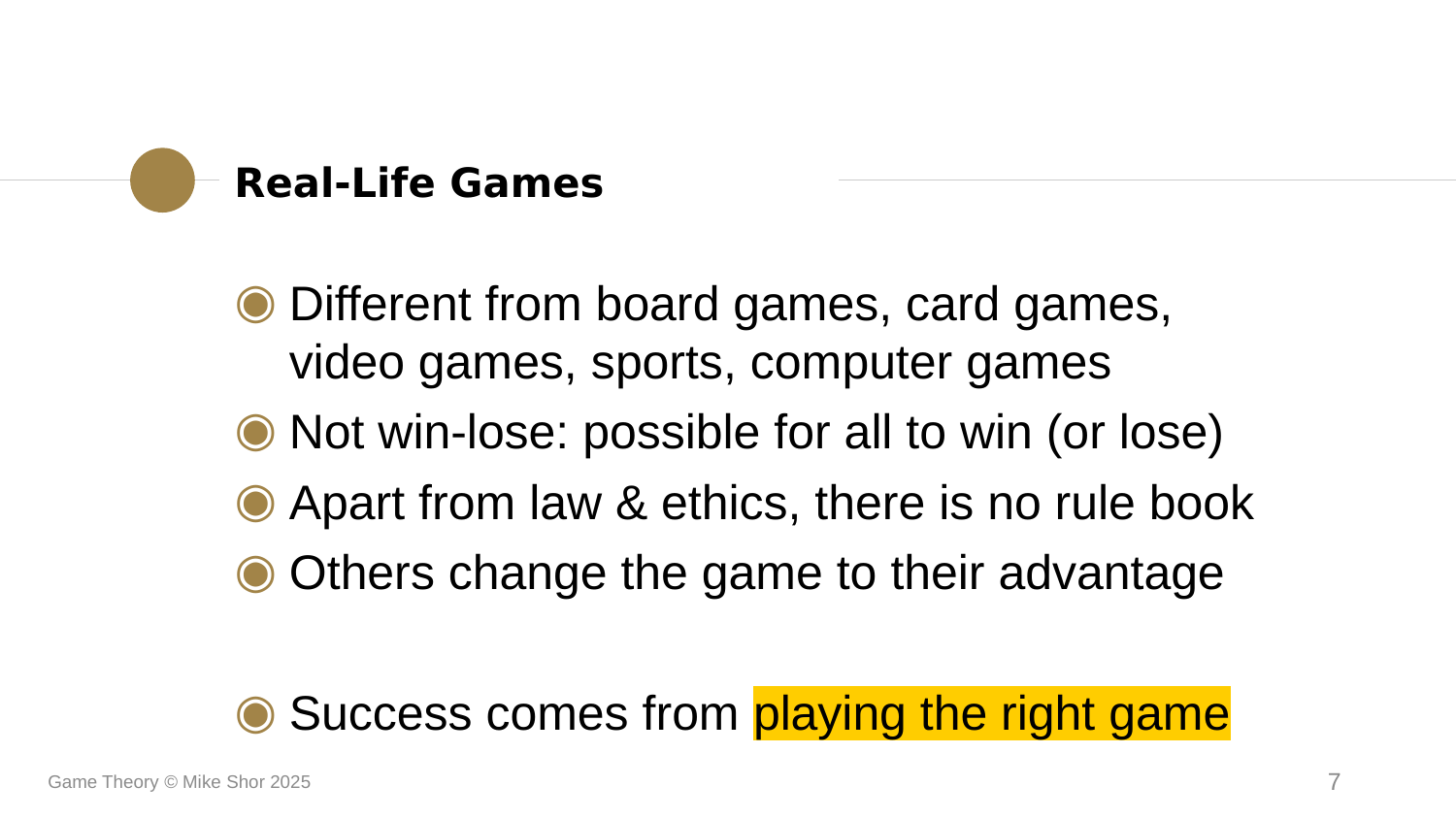

Real-Life Games
Different from board games, card games, video games, sports, computer games
Not win-lose: possible for all to win (or lose)
Apart from law & ethics, there is no rule book
Others change the game to their advantage

Success comes from playing the right game
Game Theory © Mike Shor 2025
7